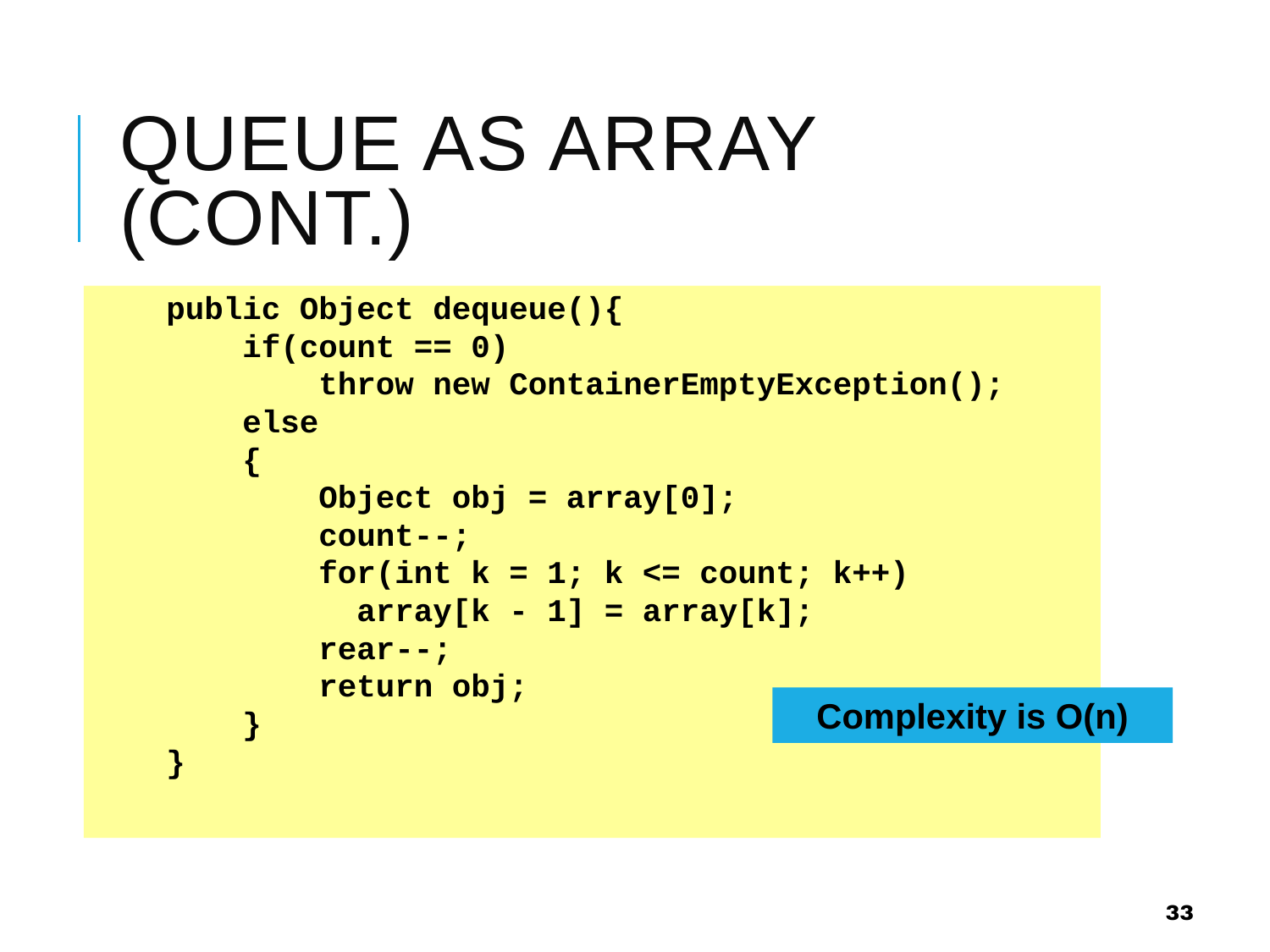

# Queue As Array (Cont.)
    public Object dequeue(){
        if(count == 0)
            throw new ContainerEmptyException();
        else
        {
            Object obj = array[0];
            count--;
            for(int k = 1; k <= count; k++)
              array[k - 1] = array[k];
            rear--;
            return obj;
        }
    }
Complexity is O(n)
33